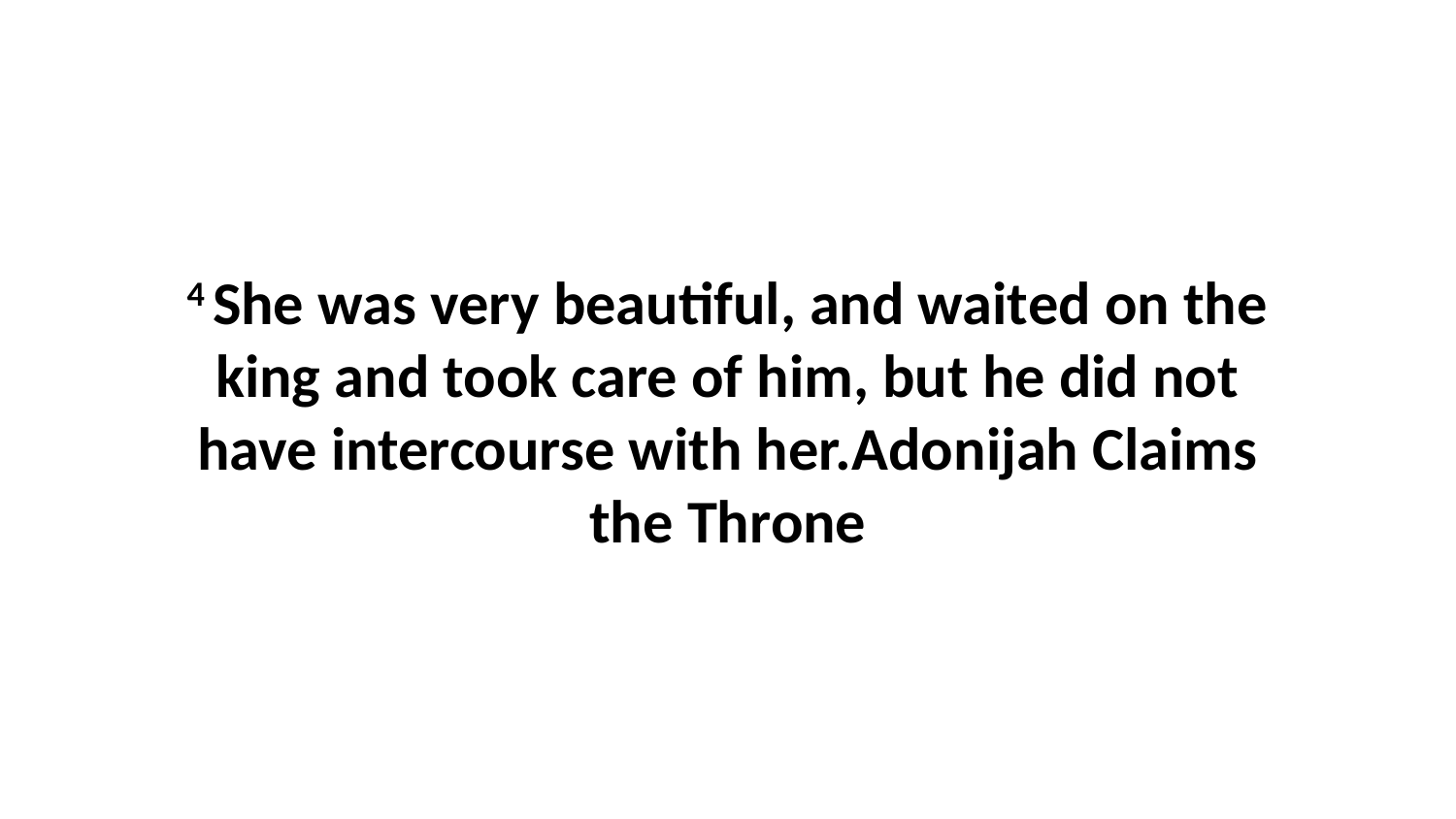

4 She was very beautiful, and waited on the king and took care of him, but he did not have intercourse with her.Adonijah Claims the Throne